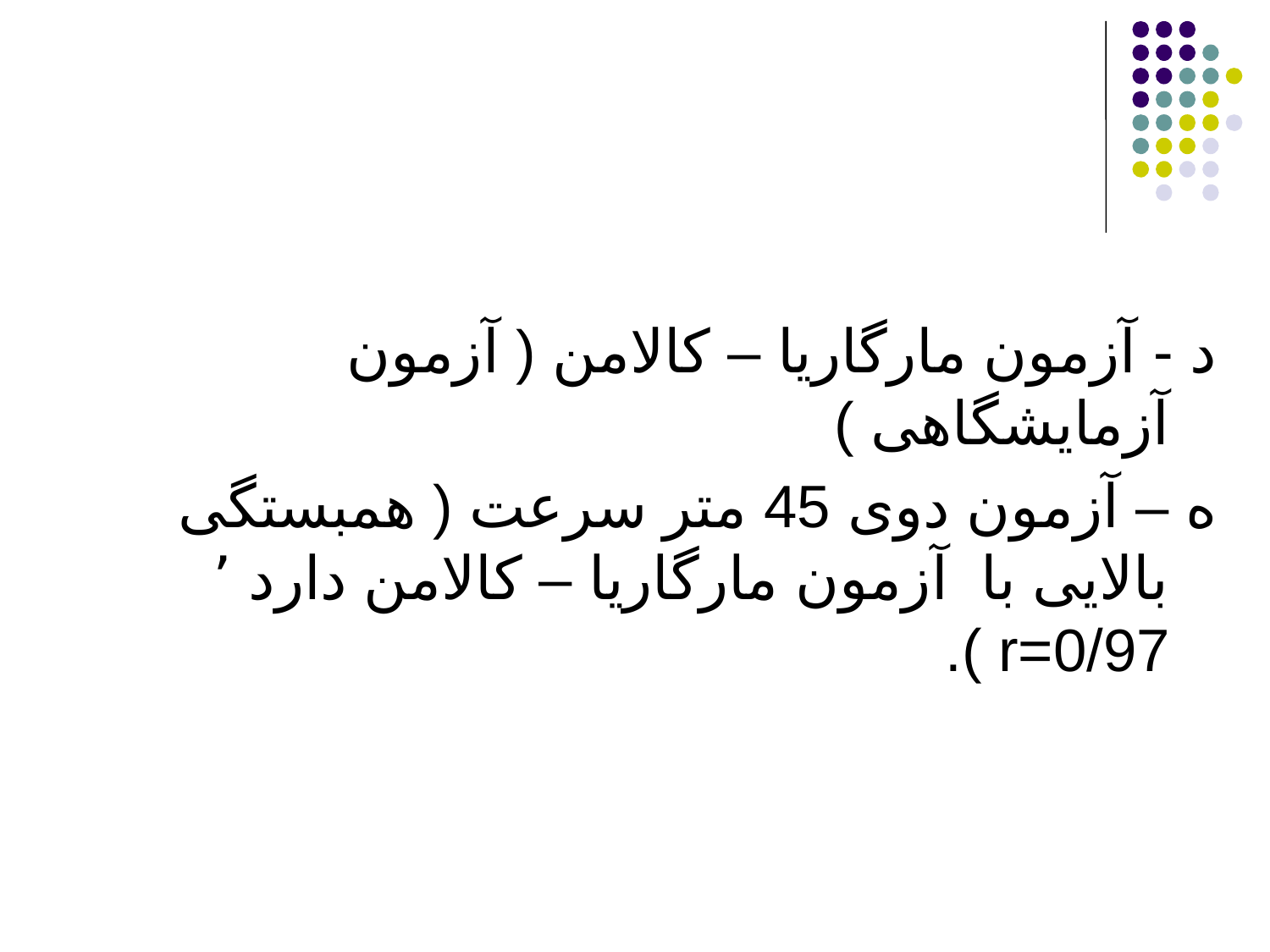

د - آزمون مارگاریا – کالامن ( آزمون آزمایشگاهی )
ه – آزمون دوی 45 متر سرعت ( همبستگی بالایی با  آزمون مارگاریا – کالامن دارد ٬ r=0/97 ).